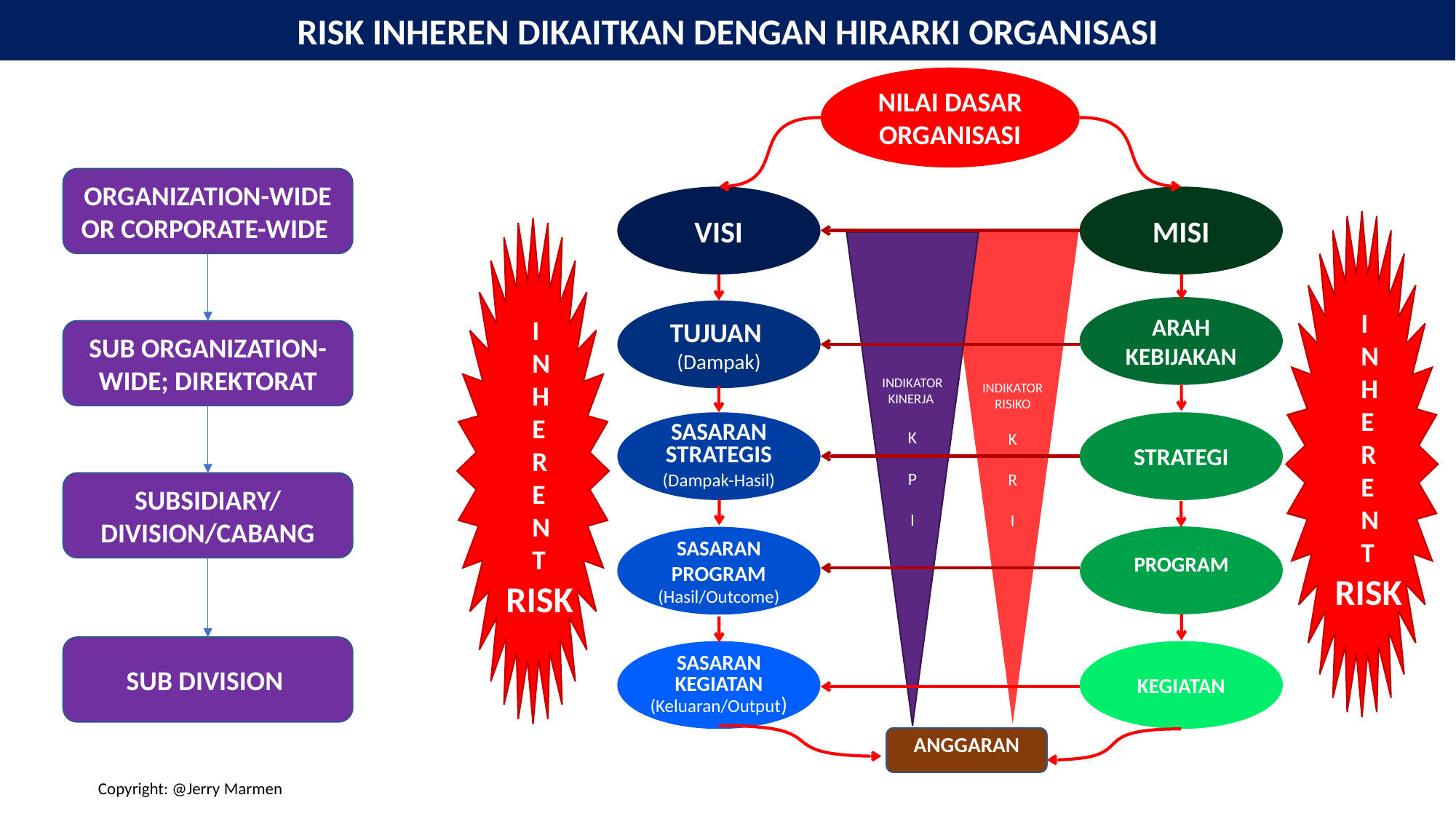

RISK INHEREN DIKAITKAN DENGAN HIRARKI ORGANISASI
NILAI DASAR ORGANISASI
VISI
MISI

INDIKATOR KINERJA

K

P

I

ARAH KEBIJAKAN
TUJUAN
(Dampak)
SASARAN STRATEGIS
(Dampak-Hasil)
STRATEGI
PROGRAM
SASARAN PROGRAM
(Hasil/Outcome)
SASARAN KEGIATAN
(Keluaran/Output)
KEGIATAN
ANGGARAN

INDIKATOR RISIKO

K

R

I

INHERENT
INHERENT
RISK
RISK
ORGANIZATION-WIDE OR CORPORATE-WIDE
SUB ORGANIZATION-WIDE; DIREKTORAT
SUBSIDIARY/DIVISION/CABANG
SUB DIVISION
Copyright: @Jerry Marmen